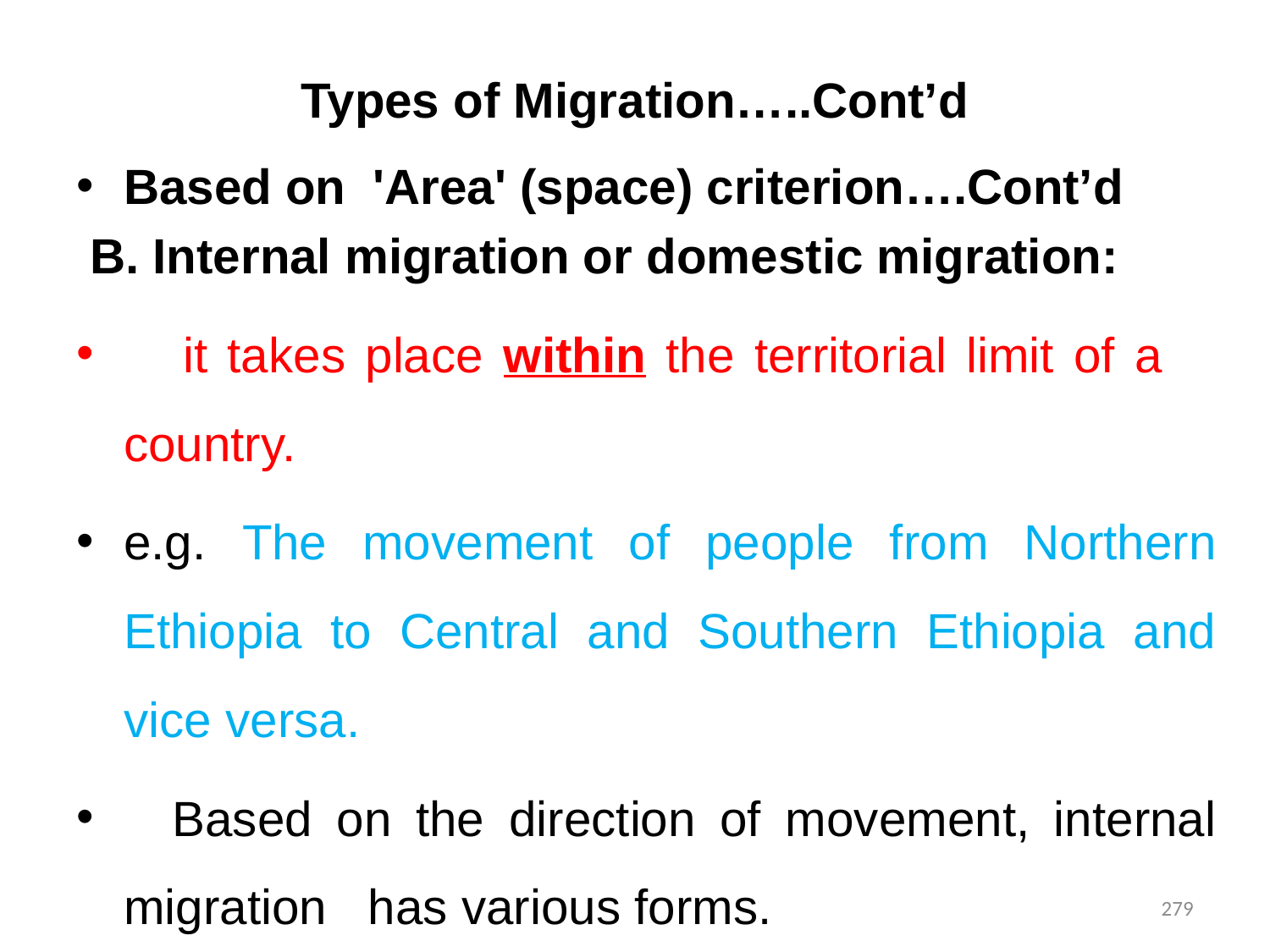

# Types of Migration…..Cont’d
Based on  'Area' (space) criterion….Cont’d
 B. Internal migration or domestic migration:
   it takes place within the territorial limit of a  	country.
e.g. The movement of people from Northern Ethiopia to Central and Southern Ethiopia and vice versa.
  Based on the direction of movement, internal migration   has various forms.
279